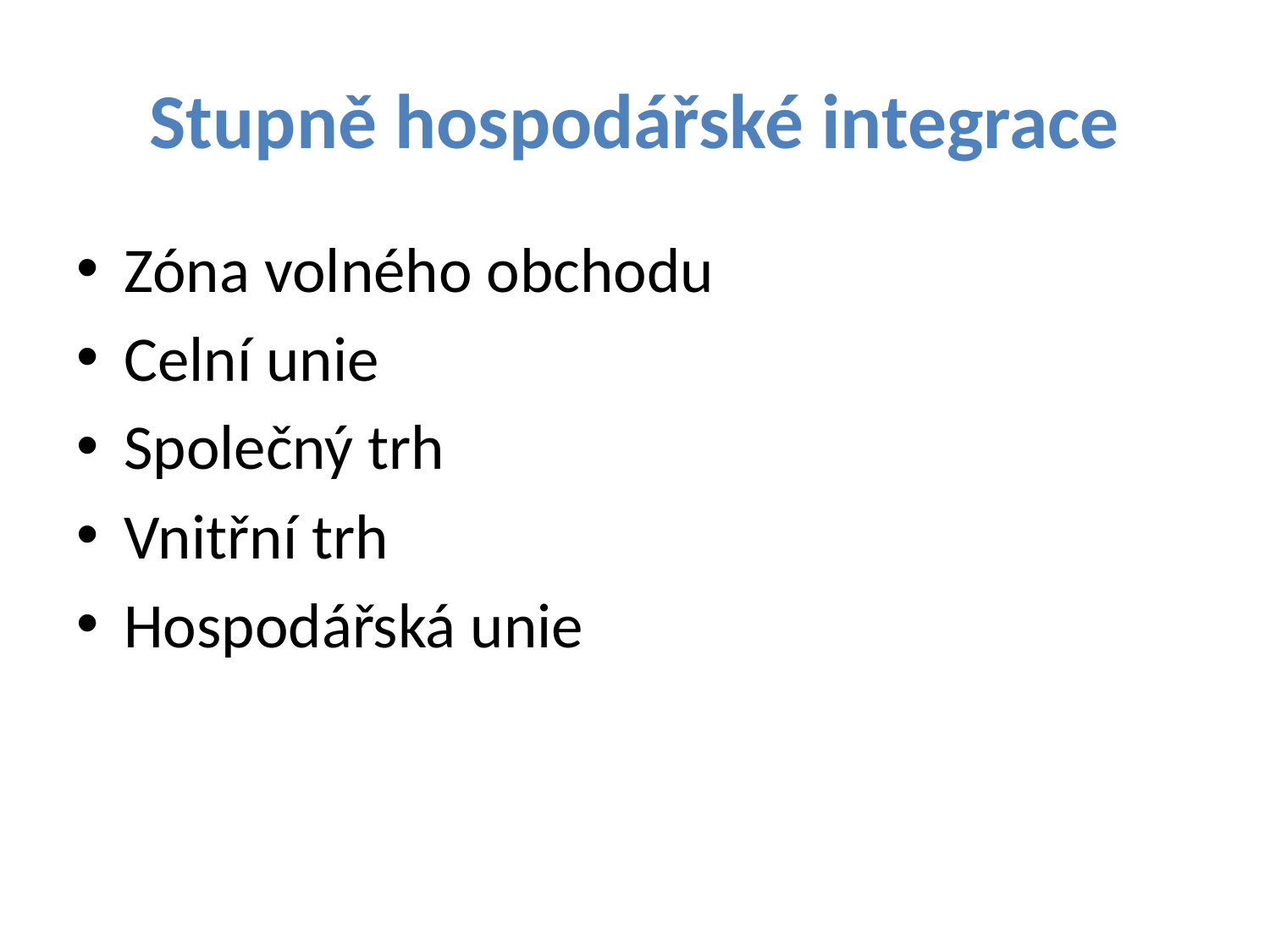

# Stupně hospodářské integrace
Zóna volného obchodu
Celní unie
Společný trh
Vnitřní trh
Hospodářská unie